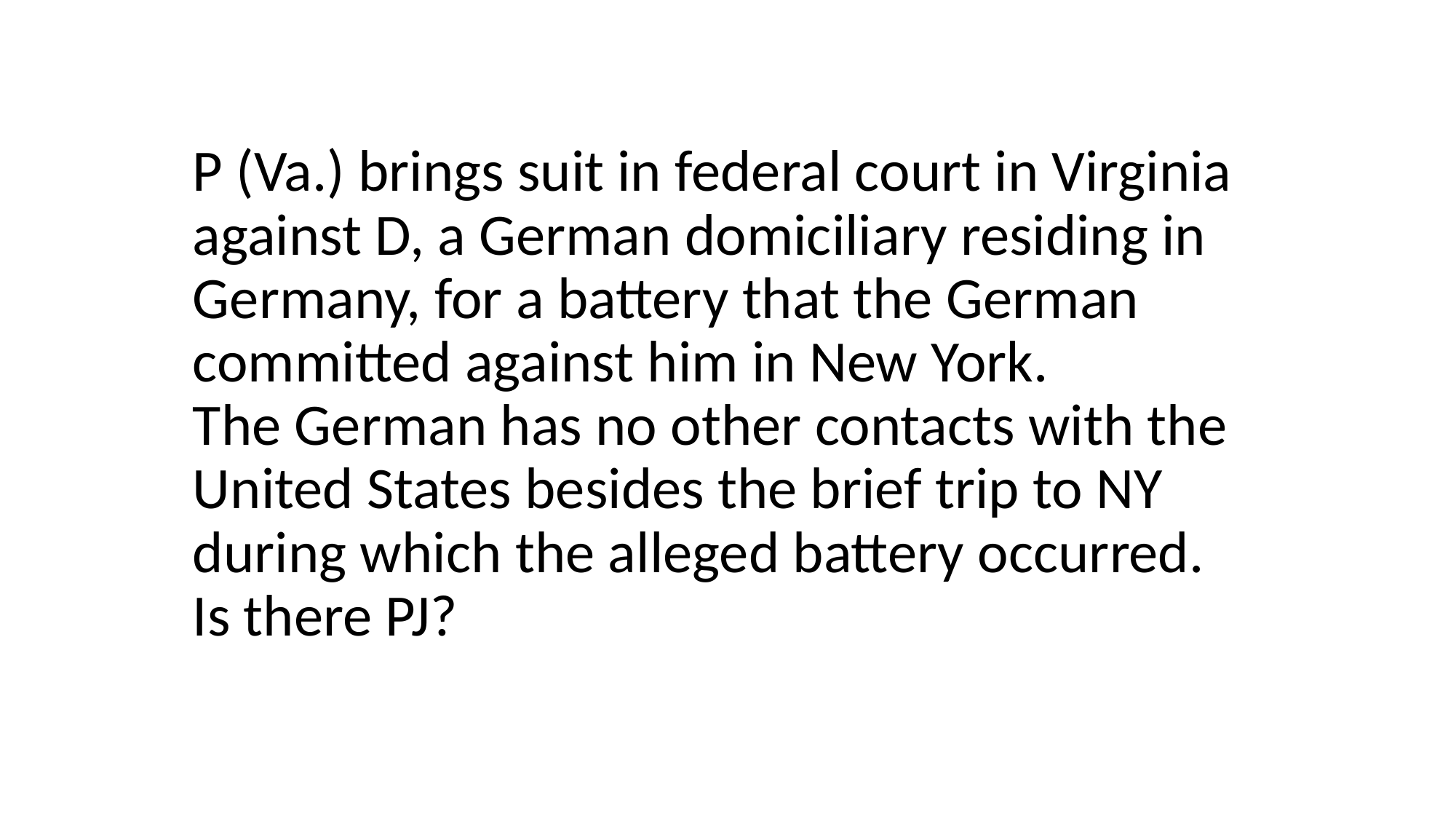

# P (Va.) brings suit in federal court in Virginia against D, a German domiciliary residing in Germany, for a battery that the German committed against him in New York. The German has no other contacts with the United States besides the brief trip to NY during which the alleged battery occurred. Is there PJ?